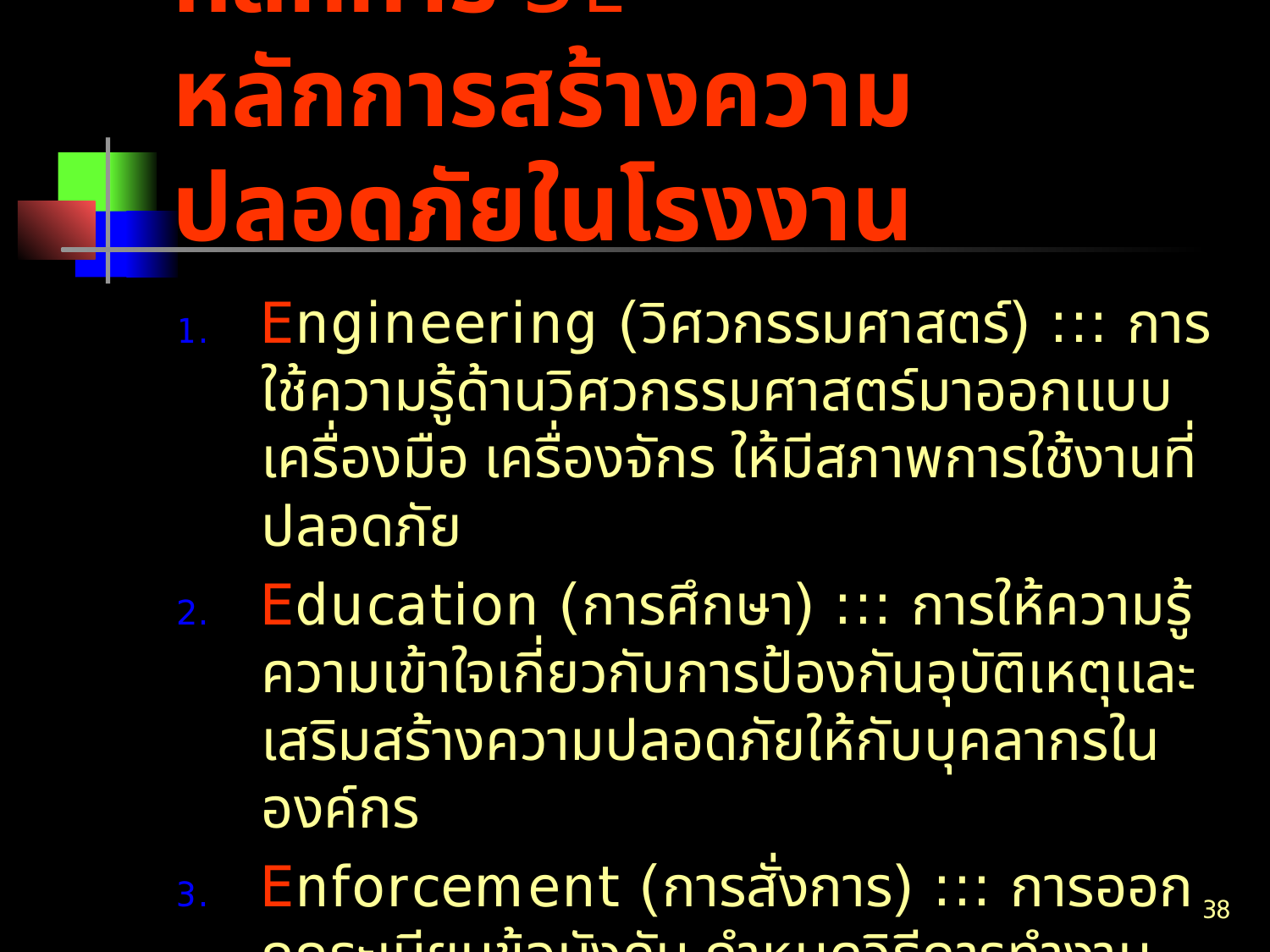

# หลักการ 3E หลักการสร้างความปลอดภัยในโรงงาน
Engineering (วิศวกรรมศาสตร์) ::: การใช้ความรู้ด้านวิศวกรรมศาสตร์มาออกแบบเครื่องมือ เครื่องจักร ให้มีสภาพการใช้งานที่ปลอดภัย
Education (การศึกษา) ::: การให้ความรู้ความเข้าใจเกี่ยวกับการป้องกันอุบัติเหตุและเสริมสร้างความปลอดภัยให้กับบุคลากรในองค์กร
Enforcement (การสั่งการ) ::: การออกกฎระเบียบข้อบังคับ กำหนดวิธีการทำงานมาตรการต่างๆ ที่จะทำให้เกิดการทำงานอย่างปลอดภัย และต้องปฏิบัติตามอย่างเคร่งครัด
38